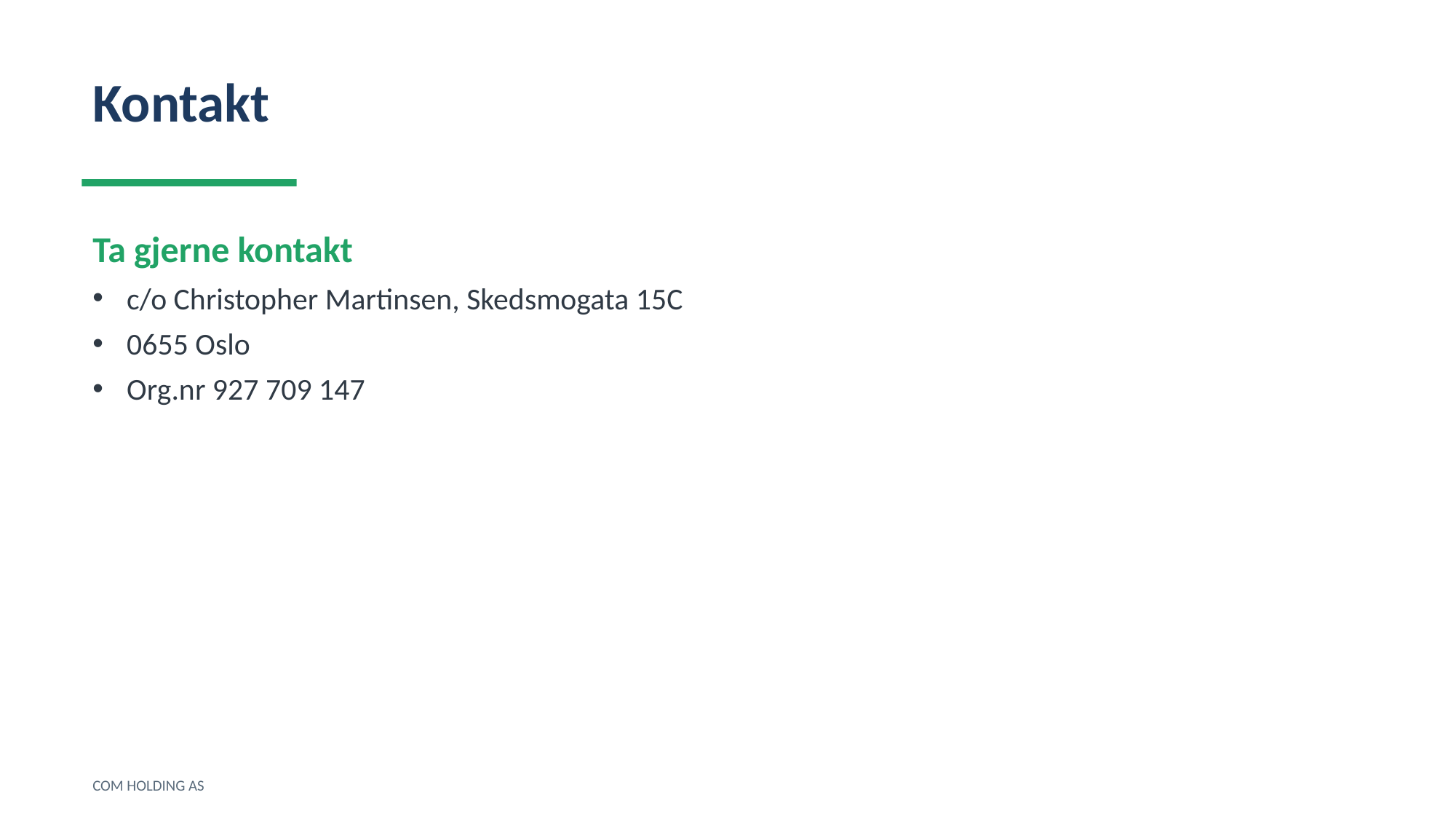

Kontakt

Ta gjerne kontakt
c/o Christopher Martinsen, Skedsmogata 15C
0655 Oslo
Org.nr 927 709 147
COM HOLDING AS